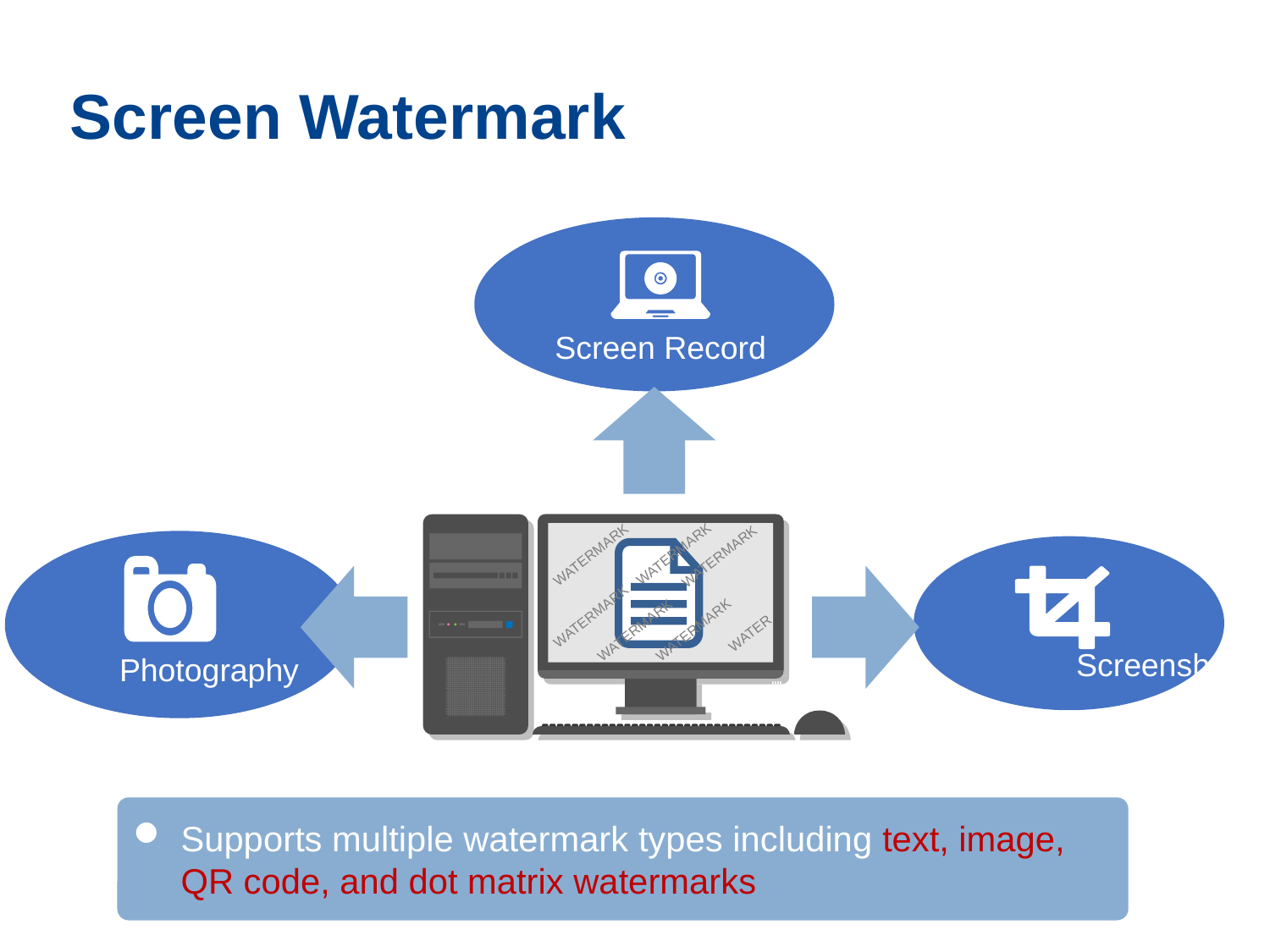

Screen Watermark

Screen Record

Photography

Screenshot
WATERMARK
WATERMARK
WATERMARK

WATERMARK
WATERMARK
WATERMARK
WATER
Supports multiple watermark types including text, image, QR code, and dot matrix watermarks